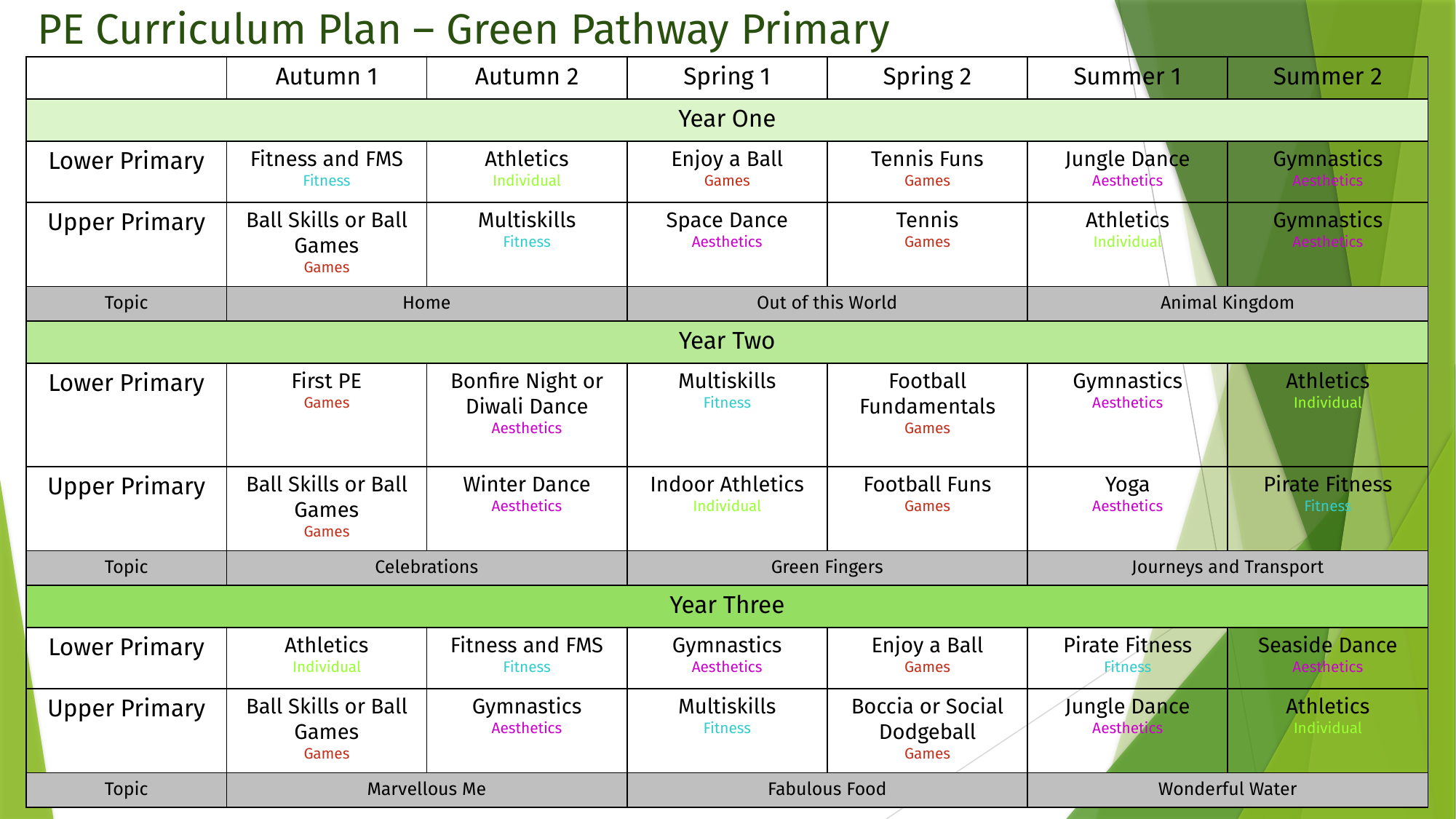

# PE Curriculum Plan – Green Pathway Primary
|  | Autumn 1 | Autumn 2 | Spring 1 | Spring 2 | Summer 1 | Summer 2 |
| --- | --- | --- | --- | --- | --- | --- |
| Year One |  |  |  |  |  |  |
| Lower Primary | Fitness and FMS Fitness | Athletics Individual | Enjoy a Ball Games | Tennis Funs Games | Jungle Dance Aesthetics | Gymnastics Aesthetics |
| Upper Primary | Ball Skills or Ball Games Games | Multiskills Fitness | Space Dance Aesthetics | Tennis Games | Athletics Individual | Gymnastics Aesthetics |
| Topic | Home |  | Out of this World |  | Animal Kingdom |  |
| Year Two |  |  |  |  |  |  |
| Lower Primary | First PE Games | Bonfire Night or Diwali Dance Aesthetics | Multiskills Fitness | Football Fundamentals Games | Gymnastics Aesthetics | Athletics Individual |
| Upper Primary | Ball Skills or Ball Games Games | Winter Dance Aesthetics | Indoor Athletics Individual | Football Funs Games | Yoga Aesthetics | Pirate Fitness Fitness |
| Topic | Celebrations |  | Green Fingers |  | Journeys and Transport |  |
| Year Three |  |  |  |  |  |  |
| Lower Primary | Athletics Individual | Fitness and FMS Fitness | Gymnastics Aesthetics | Enjoy a Ball Games | Pirate Fitness Fitness | Seaside Dance Aesthetics |
| Upper Primary | Ball Skills or Ball Games Games | Gymnastics Aesthetics | Multiskills Fitness | Boccia or Social Dodgeball Games | Jungle Dance Aesthetics | Athletics Individual |
| Topic | Marvellous Me |  | Fabulous Food |  | Wonderful Water |  |